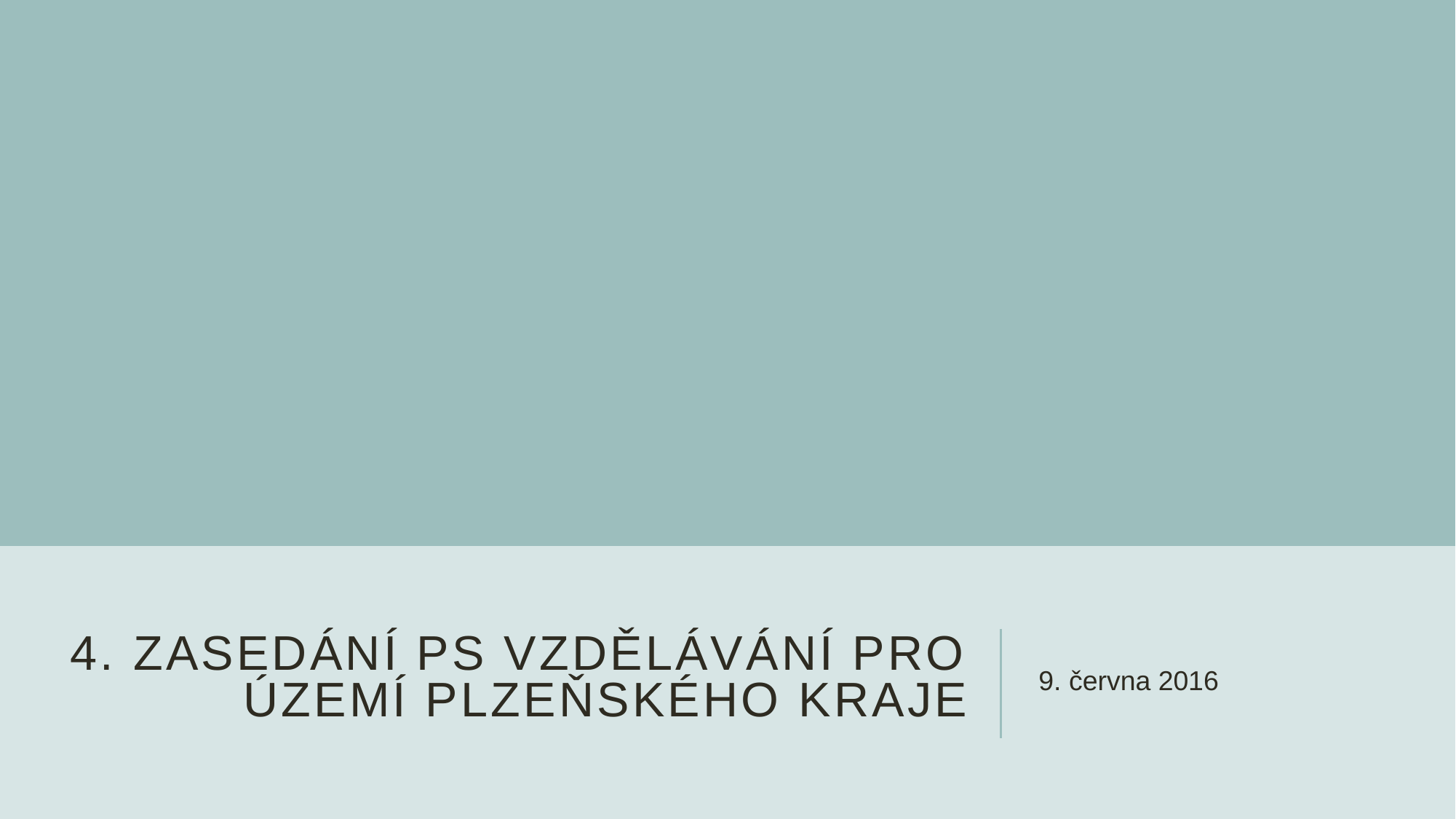

# 4. zasedání PS Vzdělávání pro území Plzeňského kraje
9. června 2016